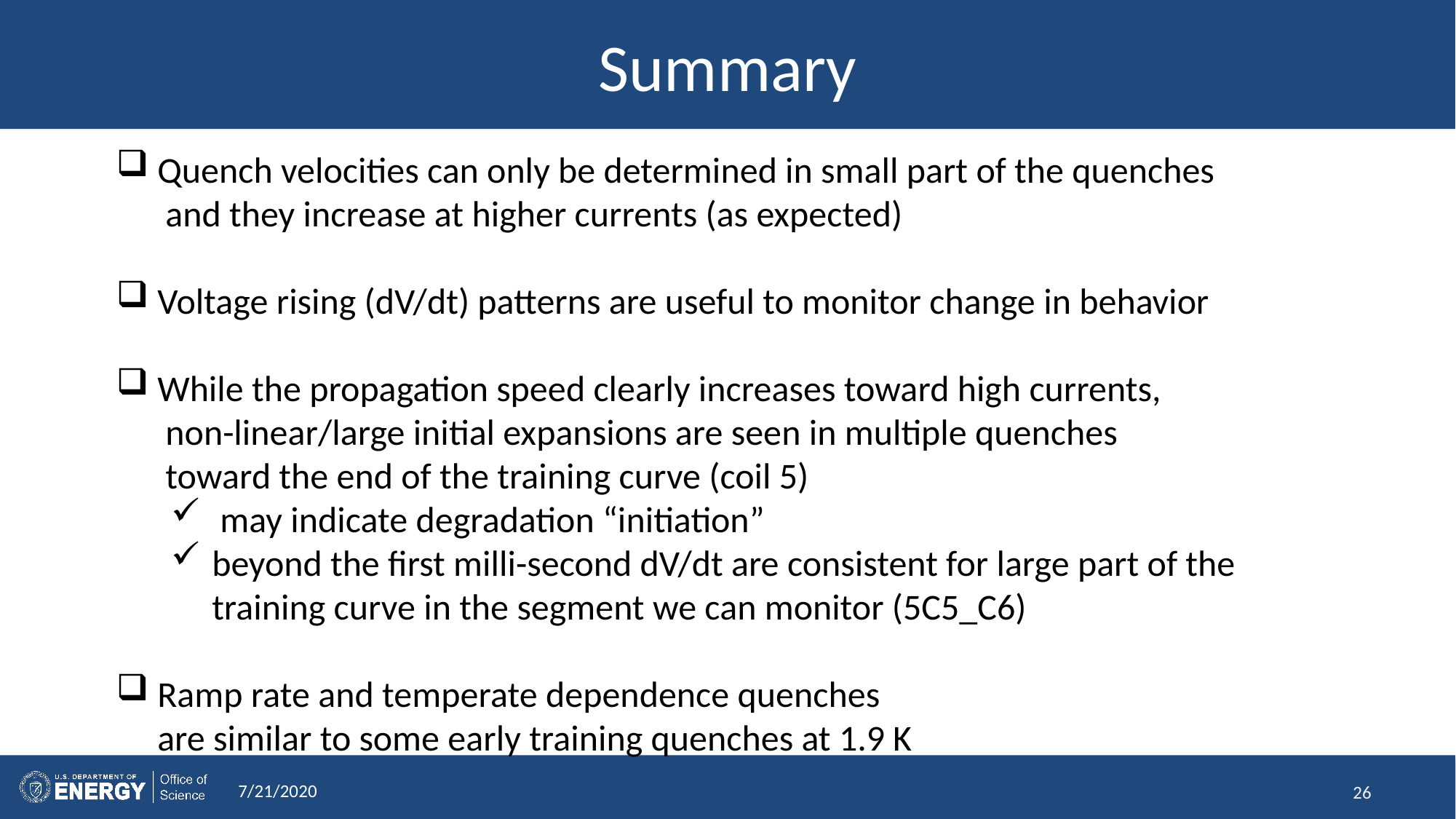

# Summary
Quench velocities can only be determined in small part of the quenches
      and they increase at higher currents (as expected)

Voltage rising (dV/dt) patterns are useful to monitor change in behavior

While the propagation speed clearly increases toward high currents,
      non-linear/large initial expansions are seen in multiple quenches
      toward the end of the training curve (coil 5)
 may indicate degradation “initiation”
beyond the first milli-second dV/dt are consistent for large part of the
     training curve in the segment we can monitor (5C5_C6)

Ramp rate and temperate dependence quenches
     are similar to some early training quenches at 1.9 K
7/21/2020
26